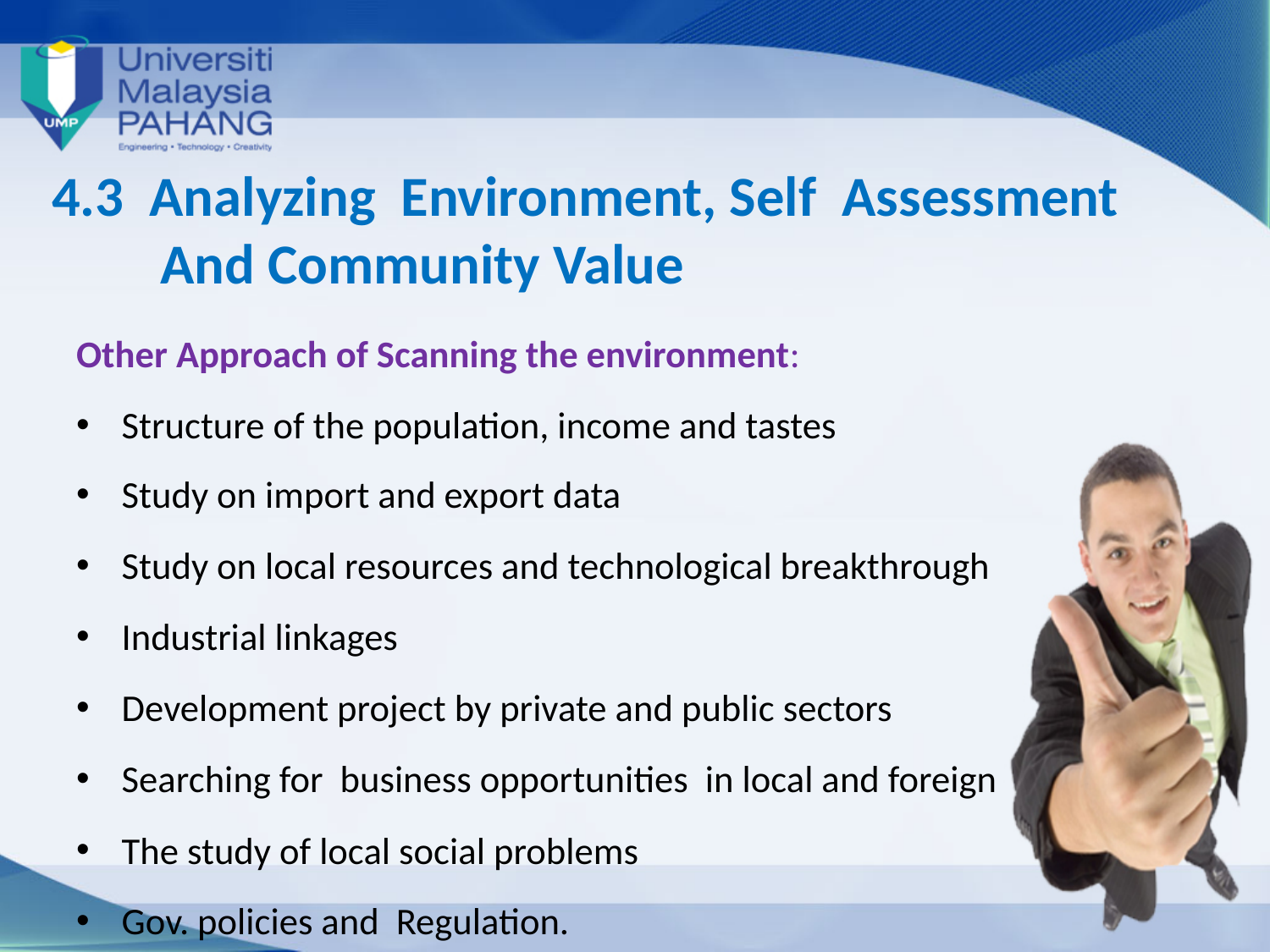

4.3  Analyzing  Environment, Self  Assessment    And Community Value
Other Approach of Scanning the environment:

Structure of the population, income and tastes

Study on import and export data

Study on local resources and technological breakthrough

Industrial linkages

Development project by private and public sectors

Searching for  business opportunities  in local and foreign

The study of local social problems

Gov. policies and  Regulation.